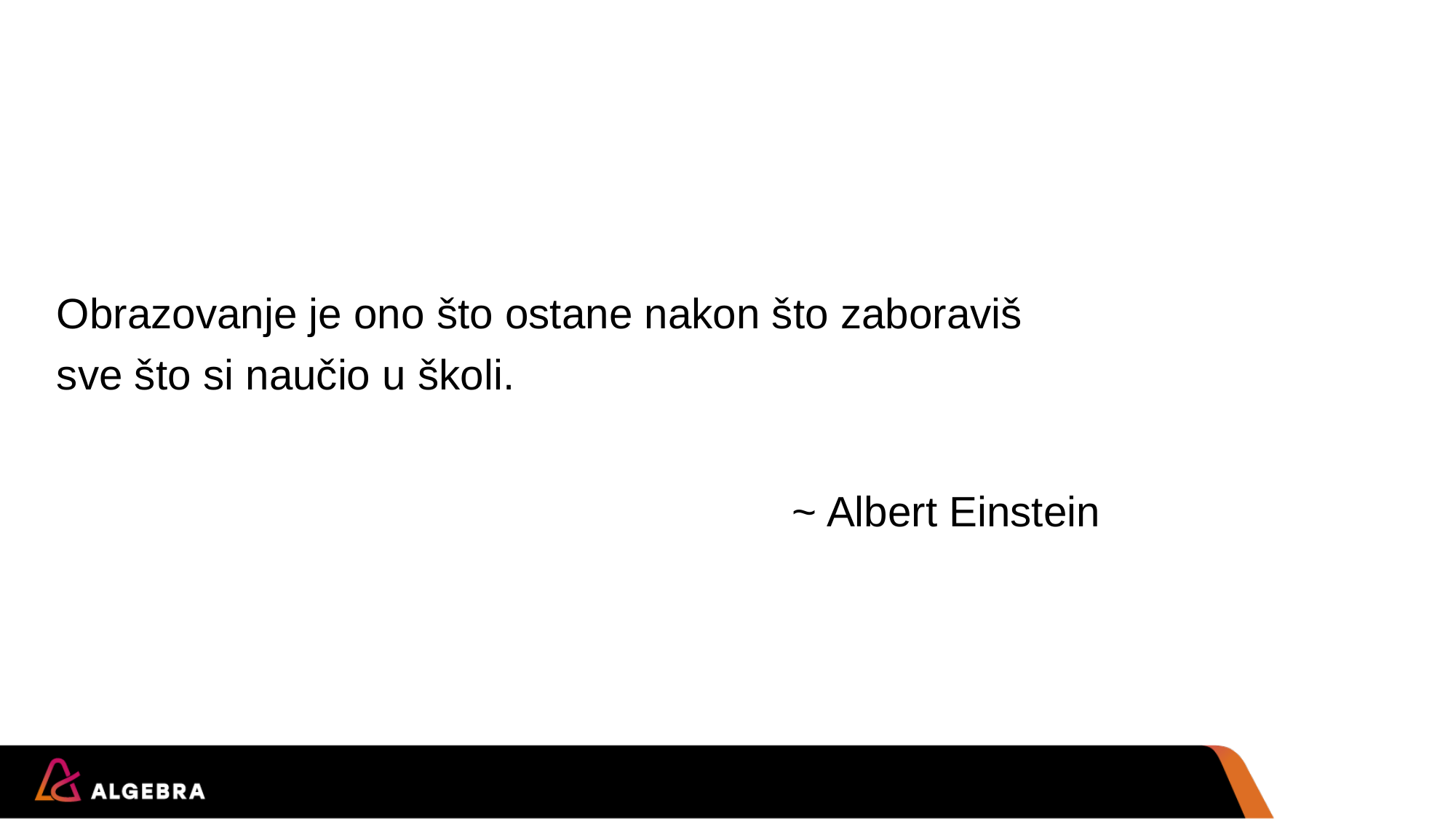

Obrazovanje je ono što ostane nakon što zaboraviš sve što si naučio u školi.
~ Albert Einstein